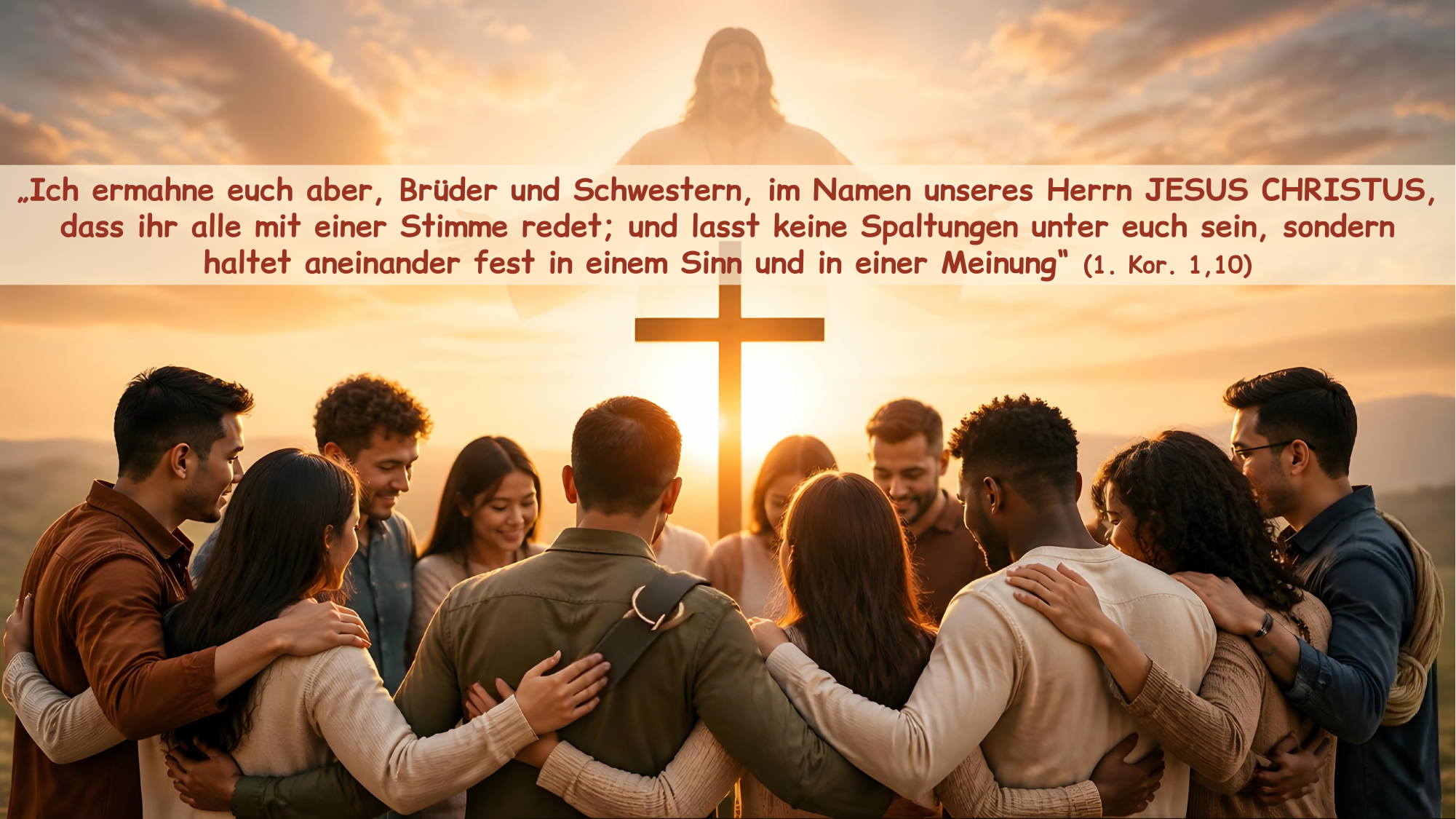

„Ich ermahne euch aber, Brüder und Schwestern, im Namen unseres Herrn JESUS CHRISTUS, dass ihr alle mit einer Stimme redet; und lasst keine Spaltungen unter euch sein, sondern haltet aneinander fest in einem Sinn und in einer Meinung“ (1. Kor. 1,10)